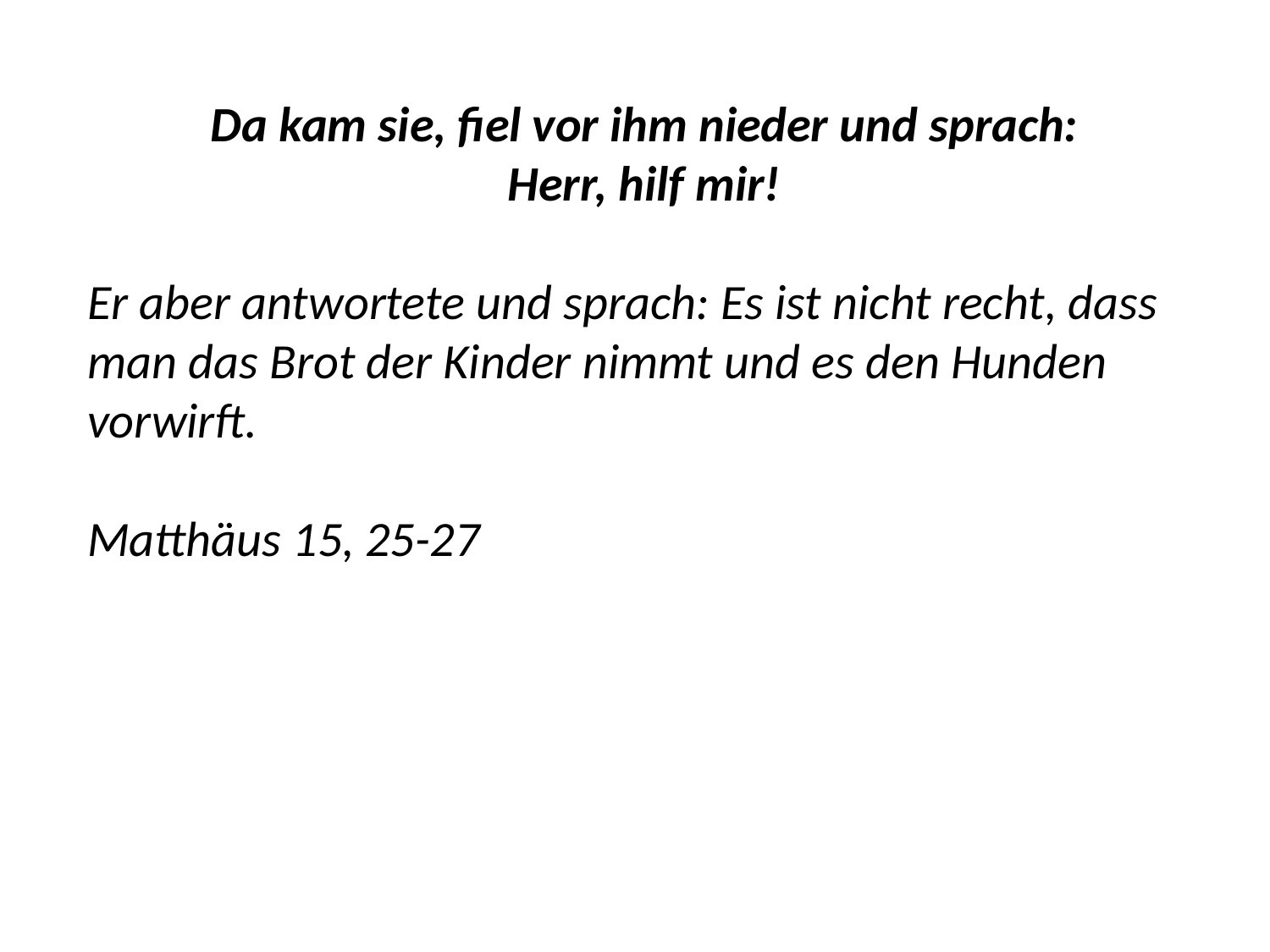

Da kam sie, fiel vor ihm nieder und sprach:
Herr, hilf mir!

Er aber antwortete und sprach: Es ist nicht recht, dass man das Brot der Kinder nimmt und es den Hunden vorwirft.

Matthäus 15, 25-27